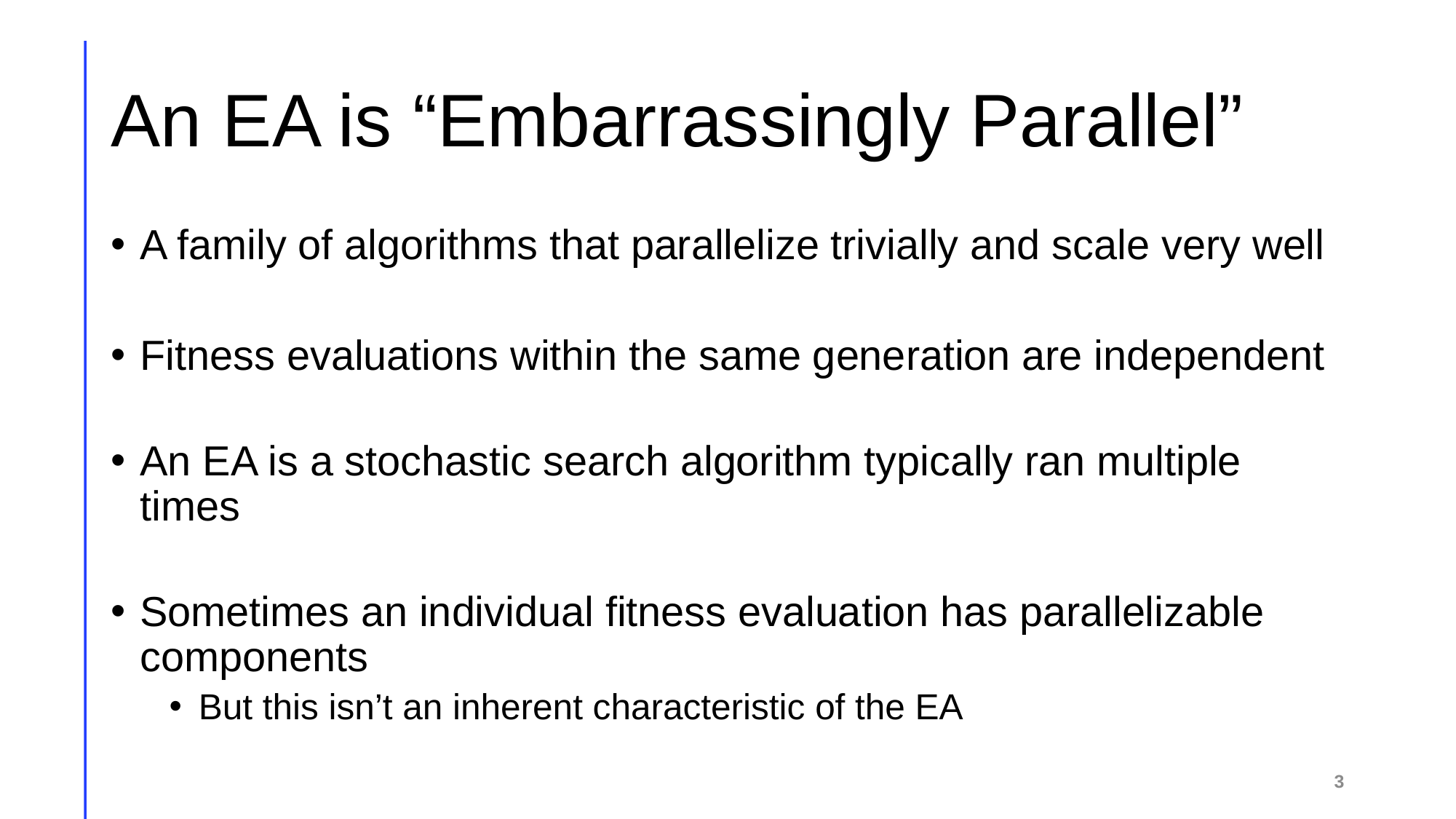

# An EA is “Embarrassingly Parallel”
A family of algorithms that parallelize trivially and scale very well
Fitness evaluations within the same generation are independent
An EA is a stochastic search algorithm typically ran multiple times
Sometimes an individual fitness evaluation has parallelizable components
But this isn’t an inherent characteristic of the EA
3